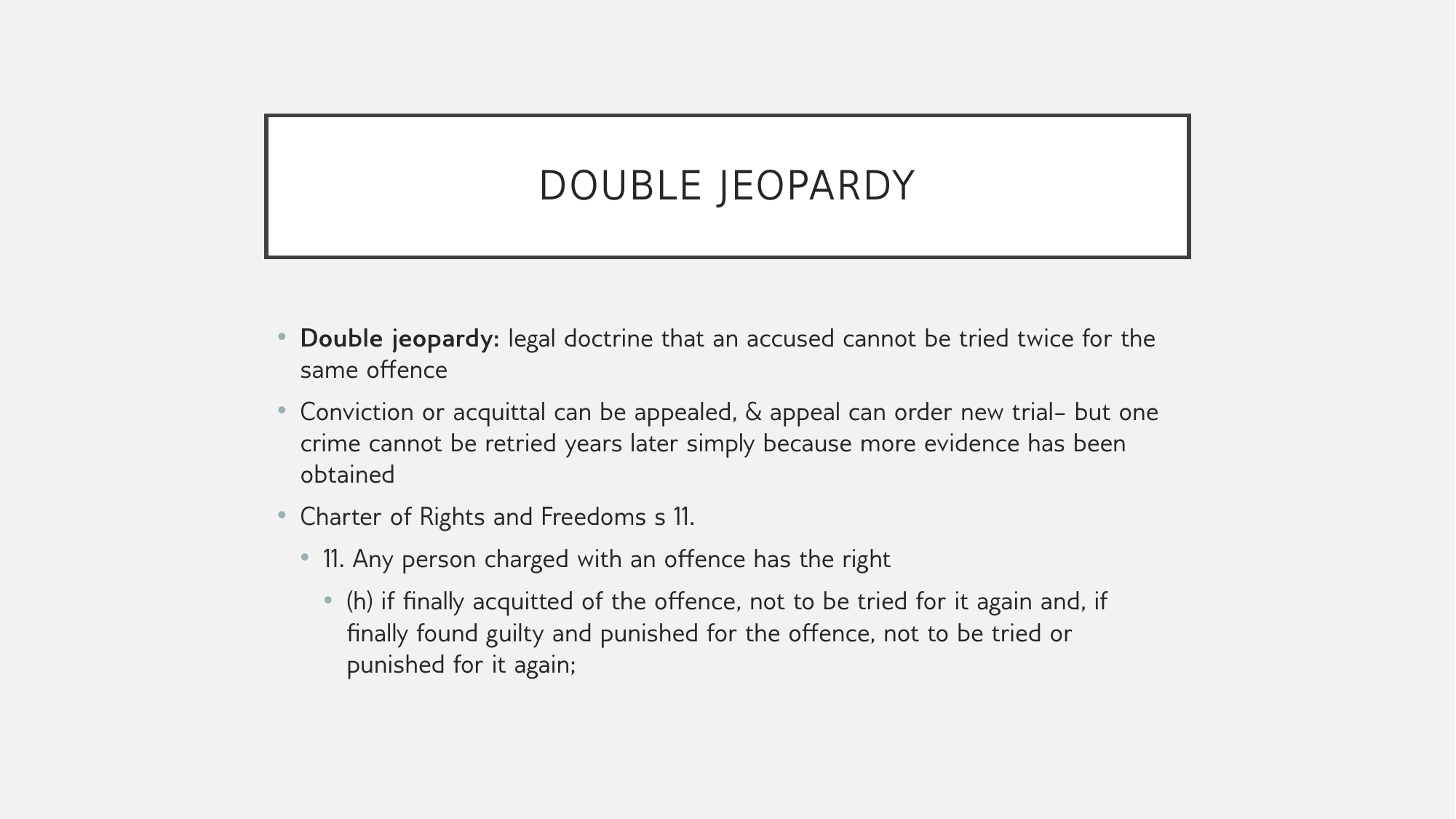

# Double Jeopardy
Double jeopardy: legal doctrine that an accused cannot be tried twice for the same offence
Conviction or acquittal can be appealed, & appeal can order new trial– but one crime cannot be retried years later simply because more evidence has been obtained
Charter of Rights and Freedoms s 11.
11. Any person charged with an offence has the right
(h) if finally acquitted of the offence, not to be tried for it again and, if finally found guilty and punished for the offence, not to be tried or punished for it again;